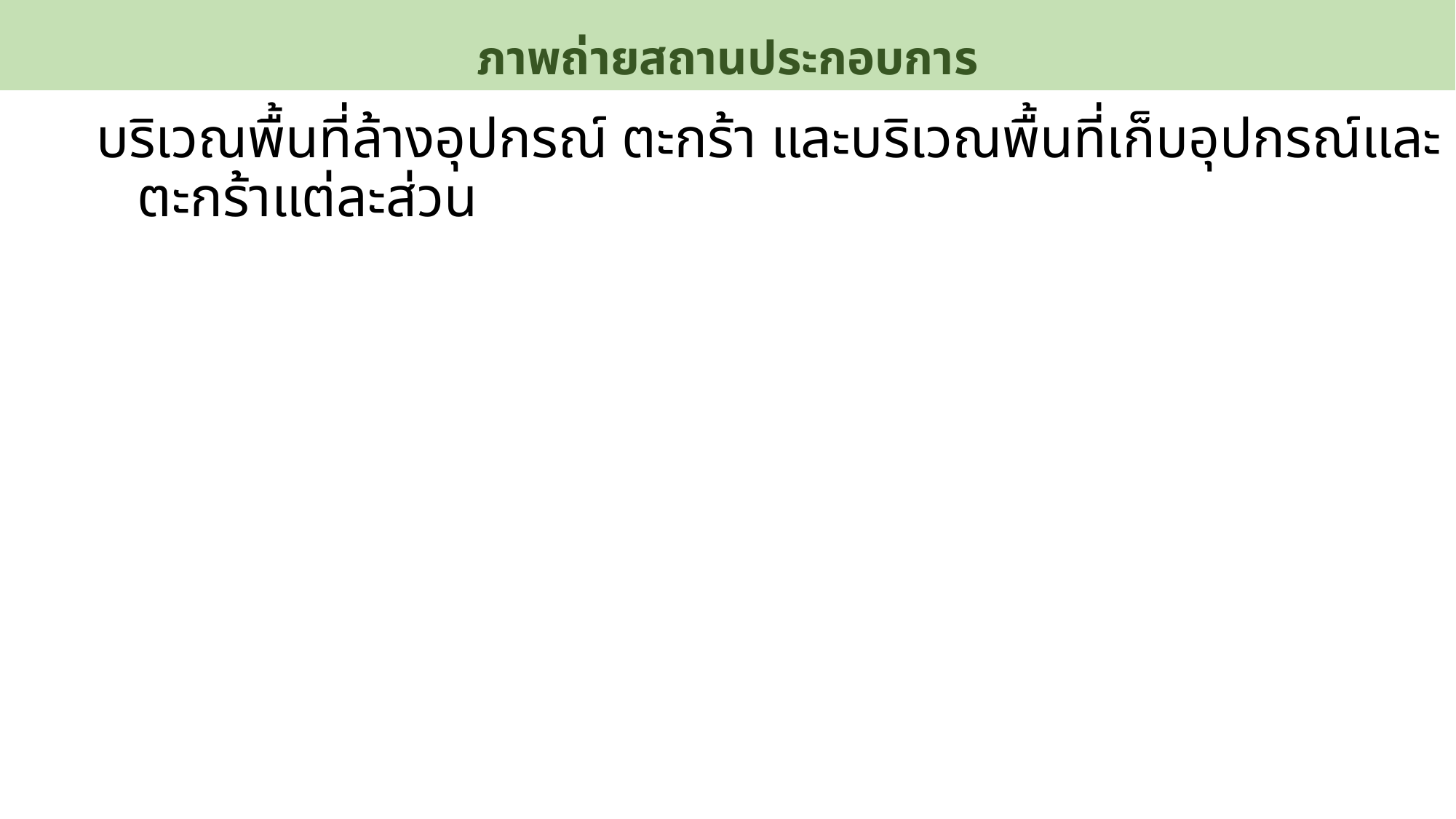

# ภาพถ่ายสถานประกอบการ
บริเวณพื้นที่ล้างอุปกรณ์ ตะกร้า และบริเวณพื้นที่เก็บอุปกรณ์และตะกร้าแต่ละส่วน